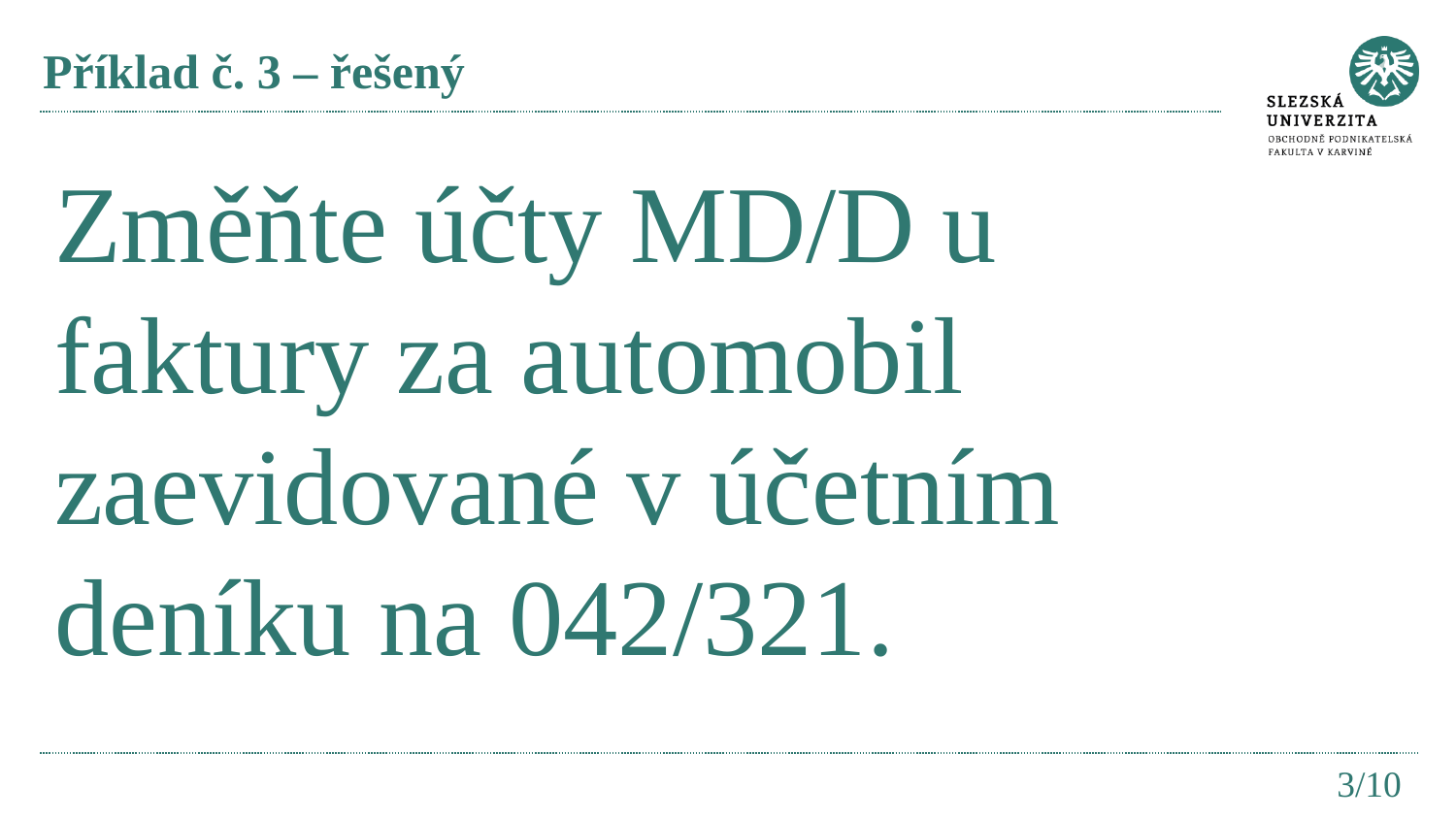

# Příklad č. 3 – řešený
Změňte účty MD/D u faktury za automobil zaevidované v účetním deníku na 042/321.
3/10